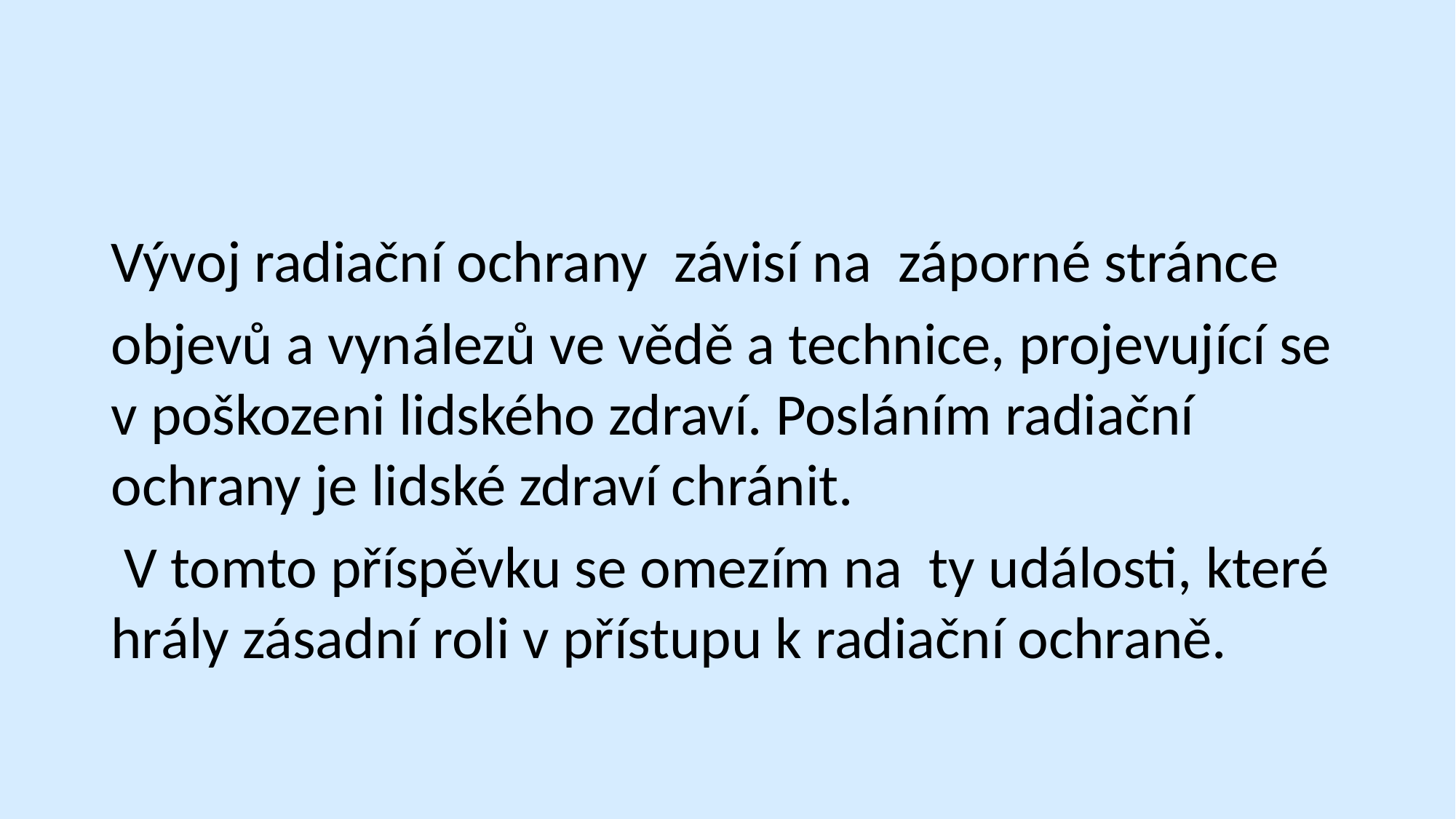

Vývoj radiační ochrany  závisí na  záporné stránce
objevů a vynálezů ve vědě a technice, projevující se v poškozeni lidského zdraví. Posláním radiační ochrany je lidské zdraví chránit.
 V tomto příspěvku se omezím na  ty události, které hrály zásadní roli v přístupu k radiační ochraně.